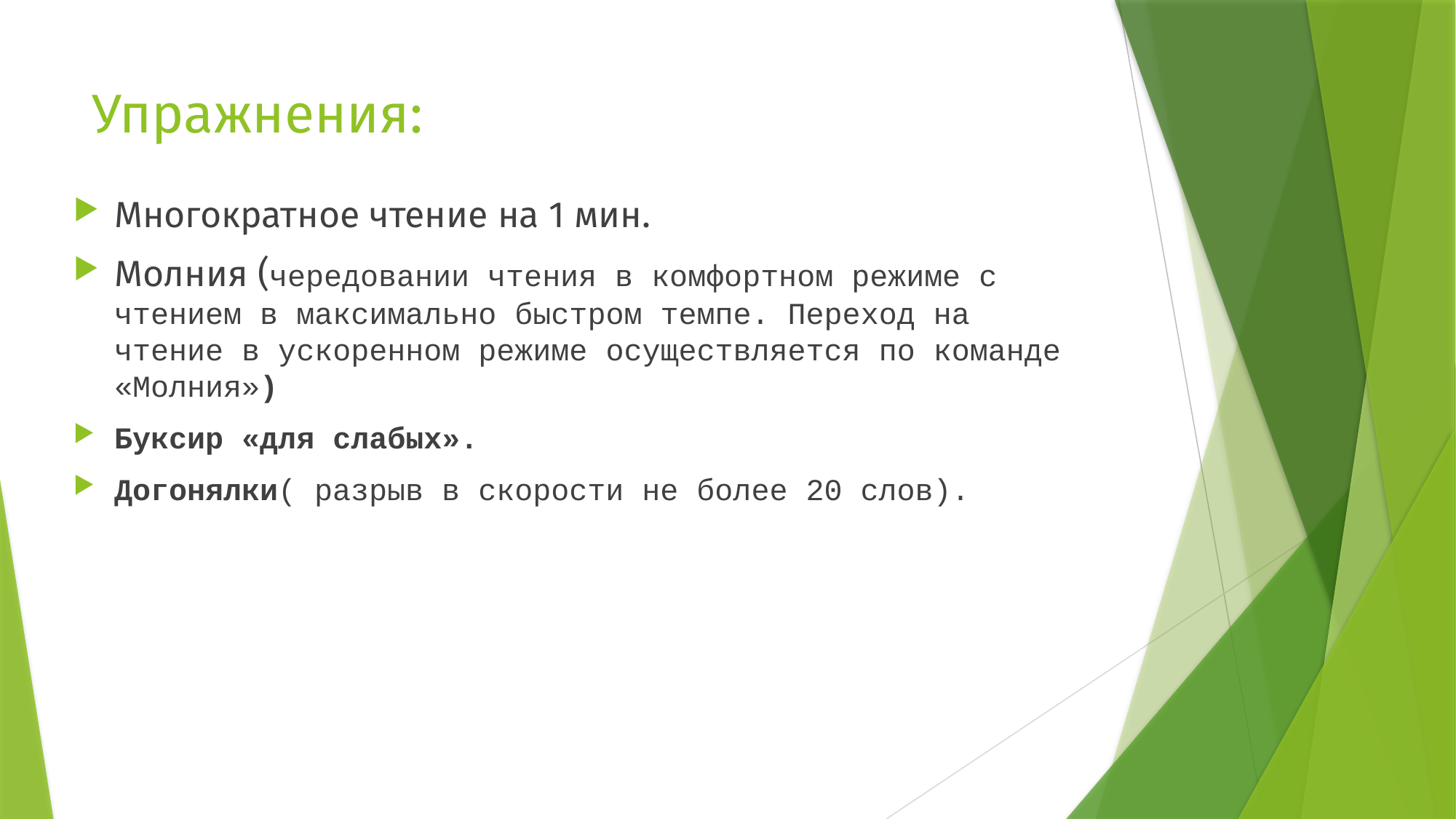

# Упражнения:
Многократное чтение на 1 мин.
Молния (чередовании чтения в комфортном режиме с чтением в максимально быстром темпе. Переход на чтение в ускоренном режиме осуществляется по команде «Молния»)
Буксир «для слабых».
Догонялки( разрыв в скорости не более 20 слов).